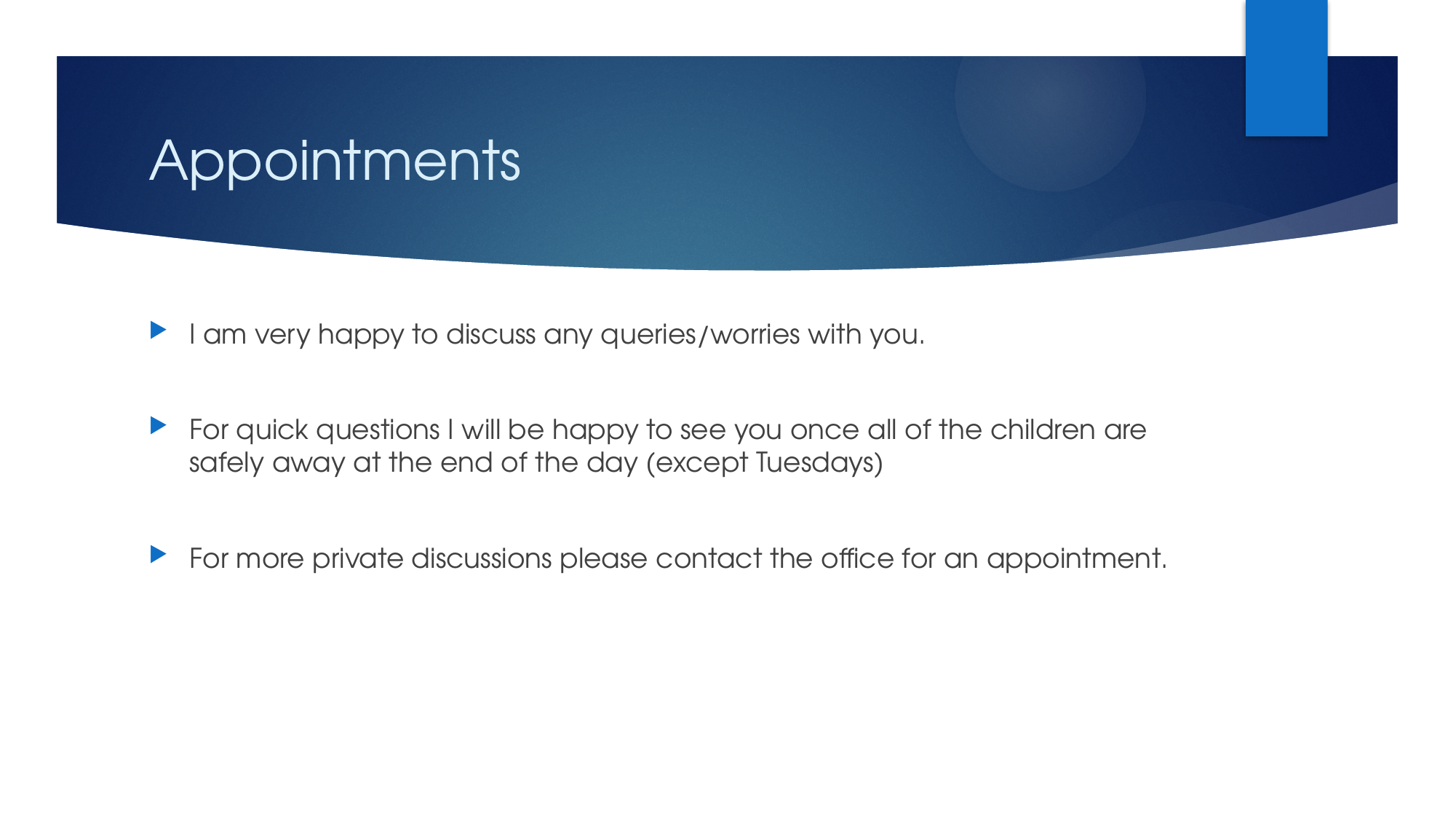

# Appointments
I am very happy to discuss any queries/worries with you.

For quick questions I will be happy to see you once all of the children are safely away at the end of the day (except Tuesdays)

For more private discussions please contact the office for an appointment.